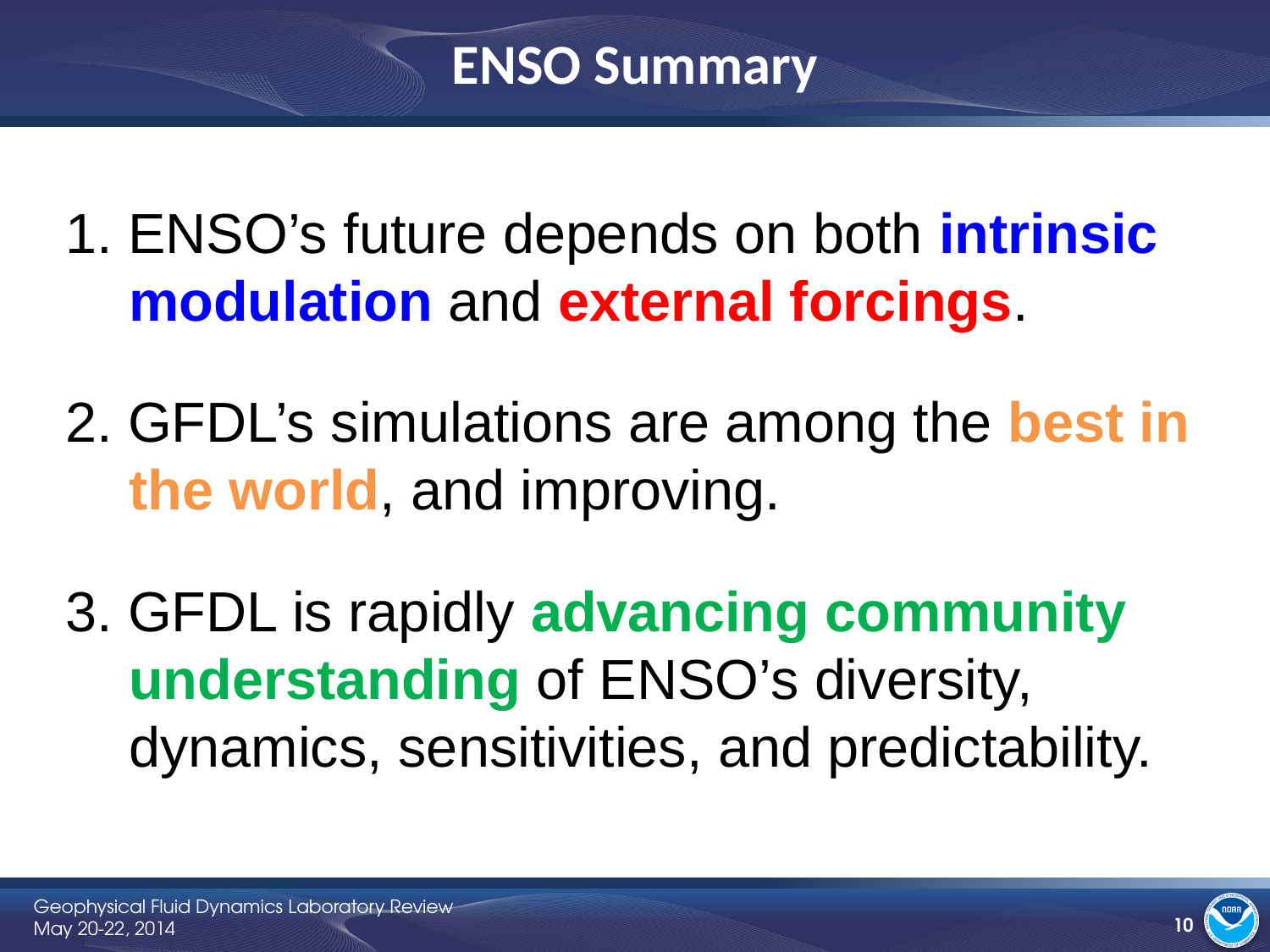

ENSO Summary
1. ENSO’s future depends on both intrinsic modulation and external forcings.
2. GFDL’s simulations are among the best in the world, and improving.
3. GFDL is rapidly advancing community understanding of ENSO’s diversity, dynamics, sensitivities, and predictability.
10